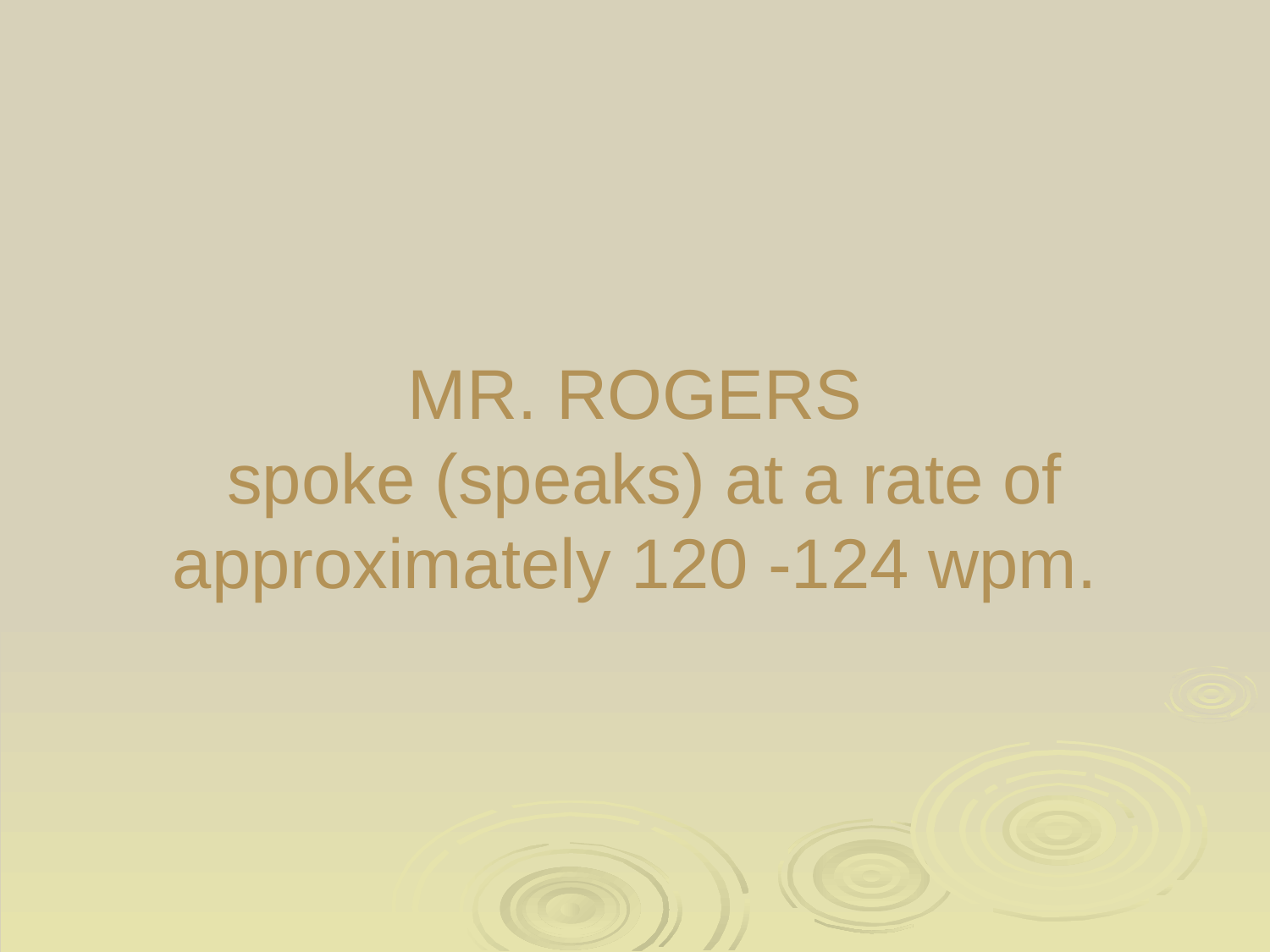

# MR. ROGERS spoke (speaks) at a rate of approximately 120 -124 wpm.